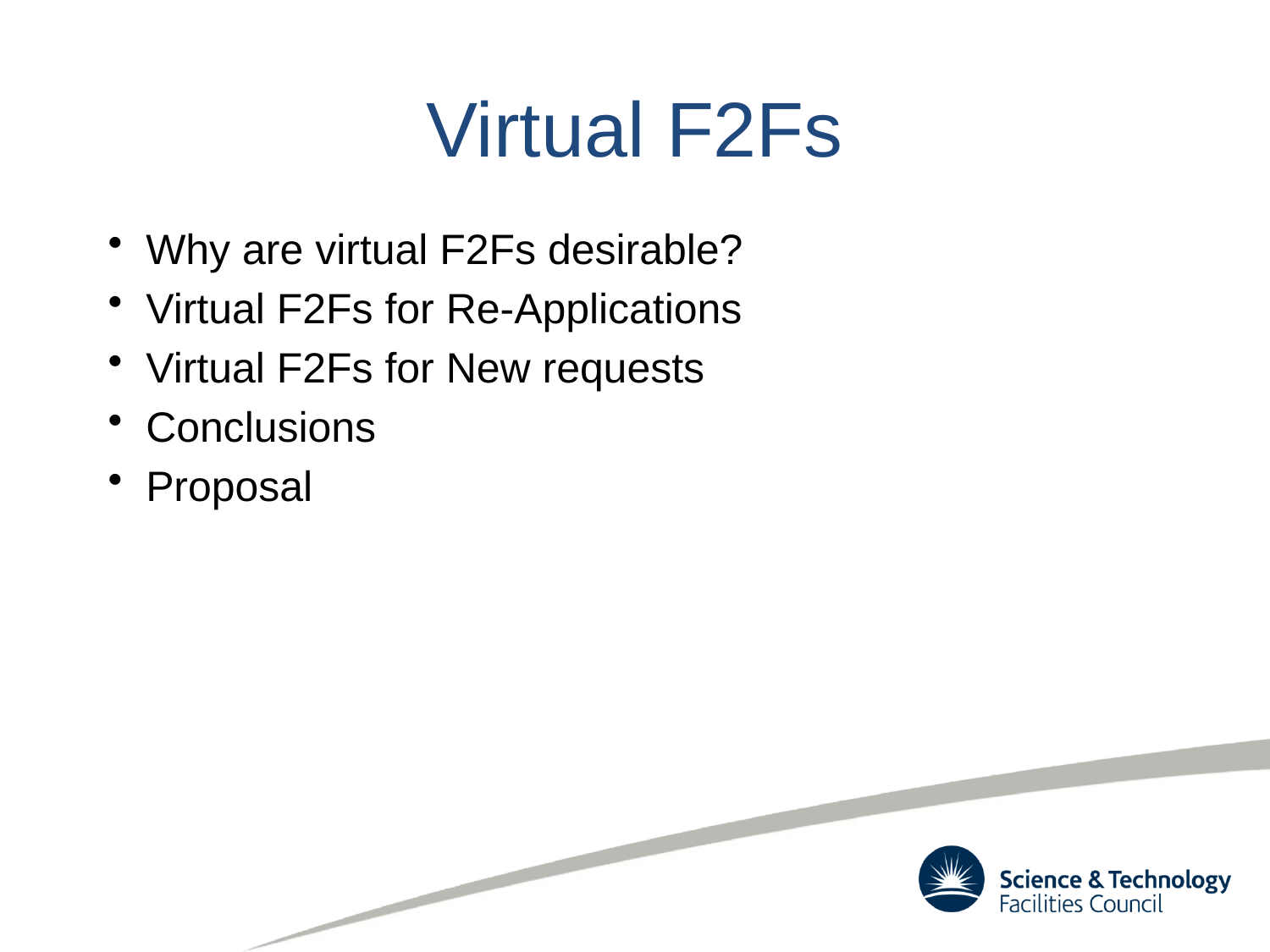

# Virtual F2Fs
Why are virtual F2Fs desirable?
Virtual F2Fs for Re-Applications
Virtual F2Fs for New requests
Conclusions
Proposal